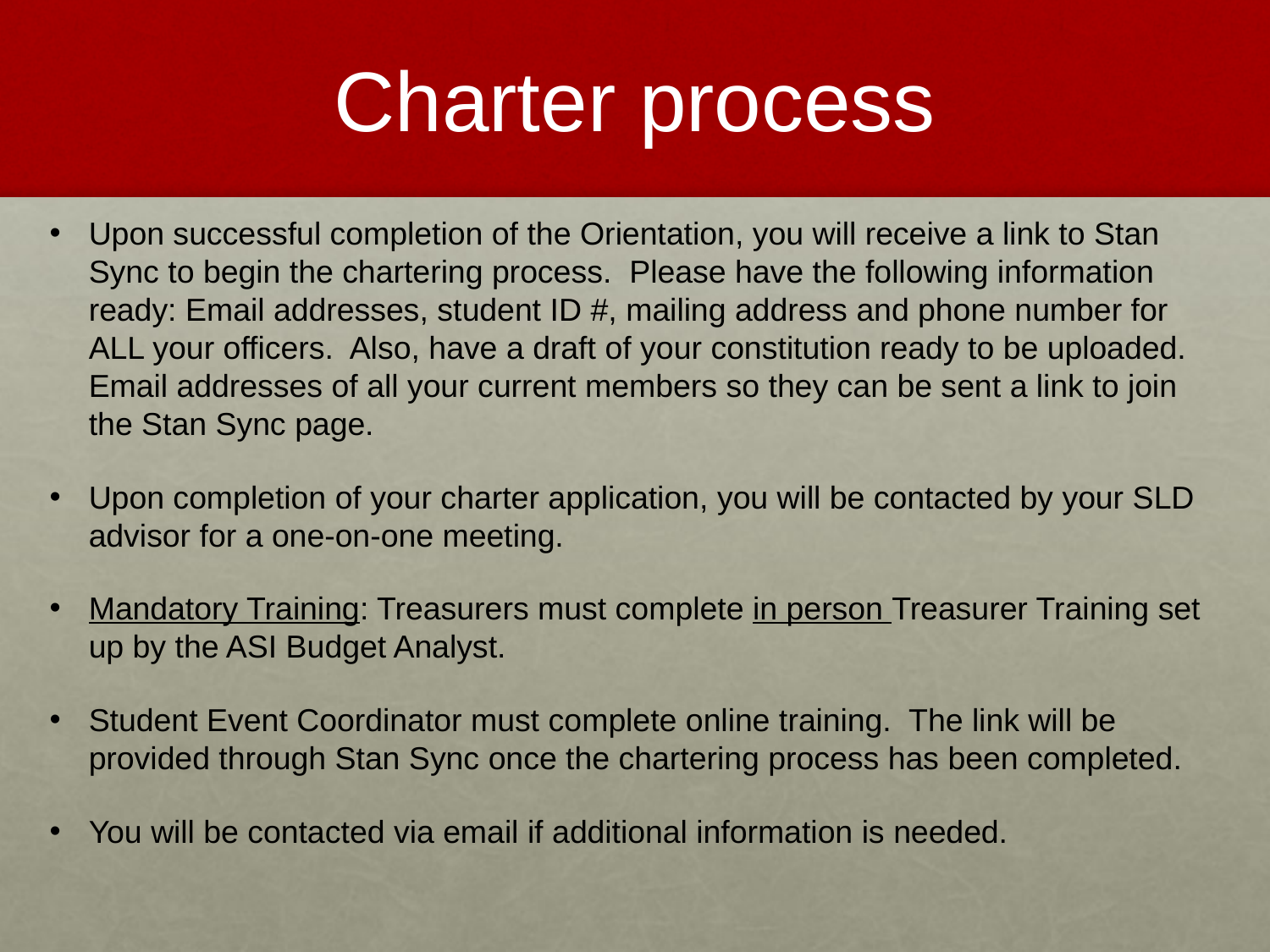

# Charter process
Upon successful completion of the Orientation, you will receive a link to Stan Sync to begin the chartering process.  Please have the following information ready: Email addresses, student ID #, mailing address and phone number for ALL your officers.  Also, have a draft of your constitution ready to be uploaded.  Email addresses of all your current members so they can be sent a link to join the Stan Sync page.
Upon completion of your charter application, you will be contacted by your SLD advisor for a one-on-one meeting.
Mandatory Training: Treasurers must complete in person Treasurer Training set up by the ASI Budget Analyst.
Student Event Coordinator must complete online training.  The link will be provided through Stan Sync once the chartering process has been completed.
You will be contacted via email if additional information is needed.